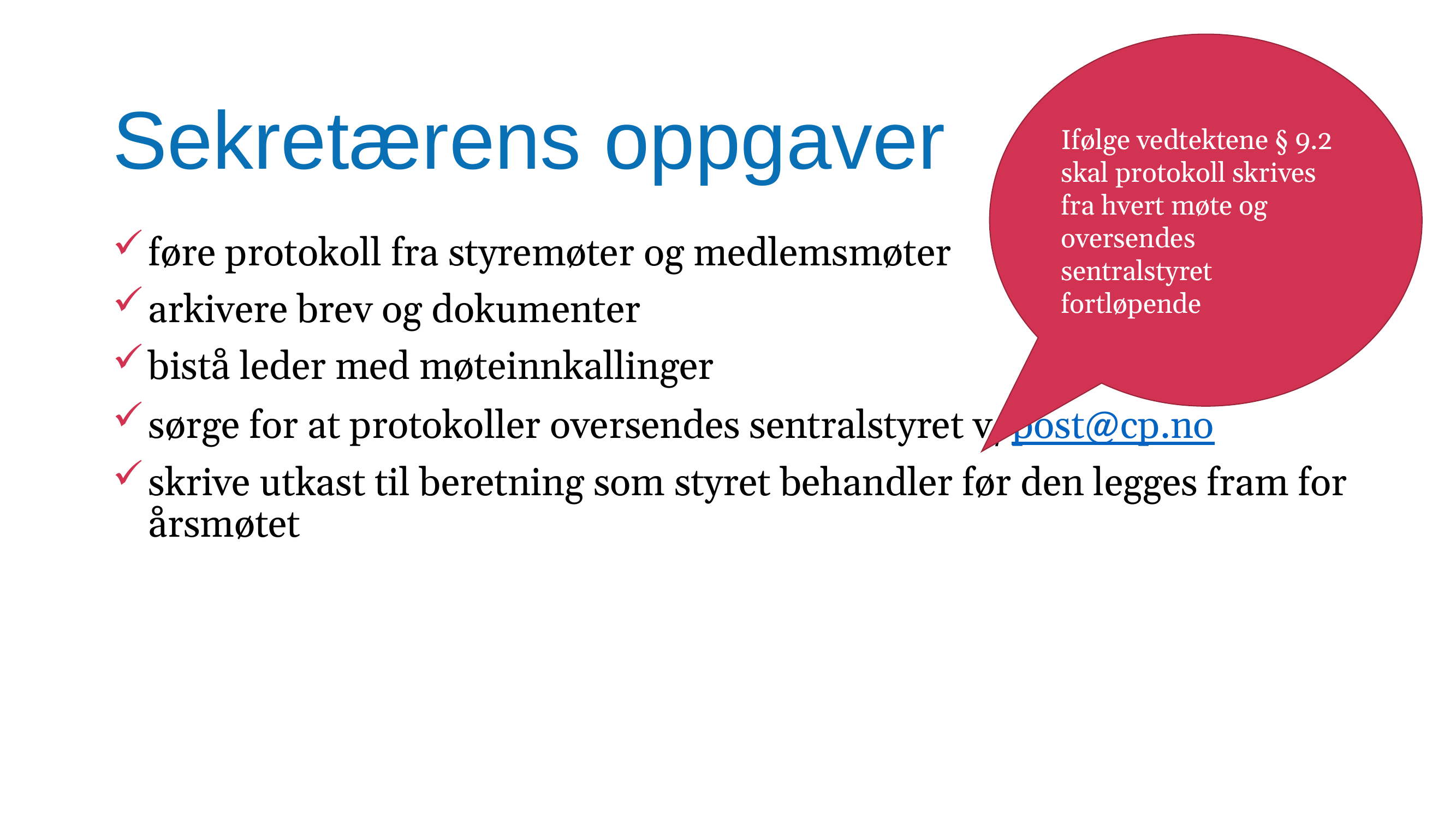

# Sekretærens oppgaver
Ifølge vedtektene § 9.2 skal protokoll skrives fra hvert møte og oversendes sentralstyret fortløpende
føre protokoll fra styremøter og medlemsmøter
arkivere brev og dokumenter
bistå leder med møteinnkallinger
sørge for at protokoller oversendes sentralstyret v/post@cp.no
skrive utkast til beretning som styret behandler før den legges fram for årsmøtet